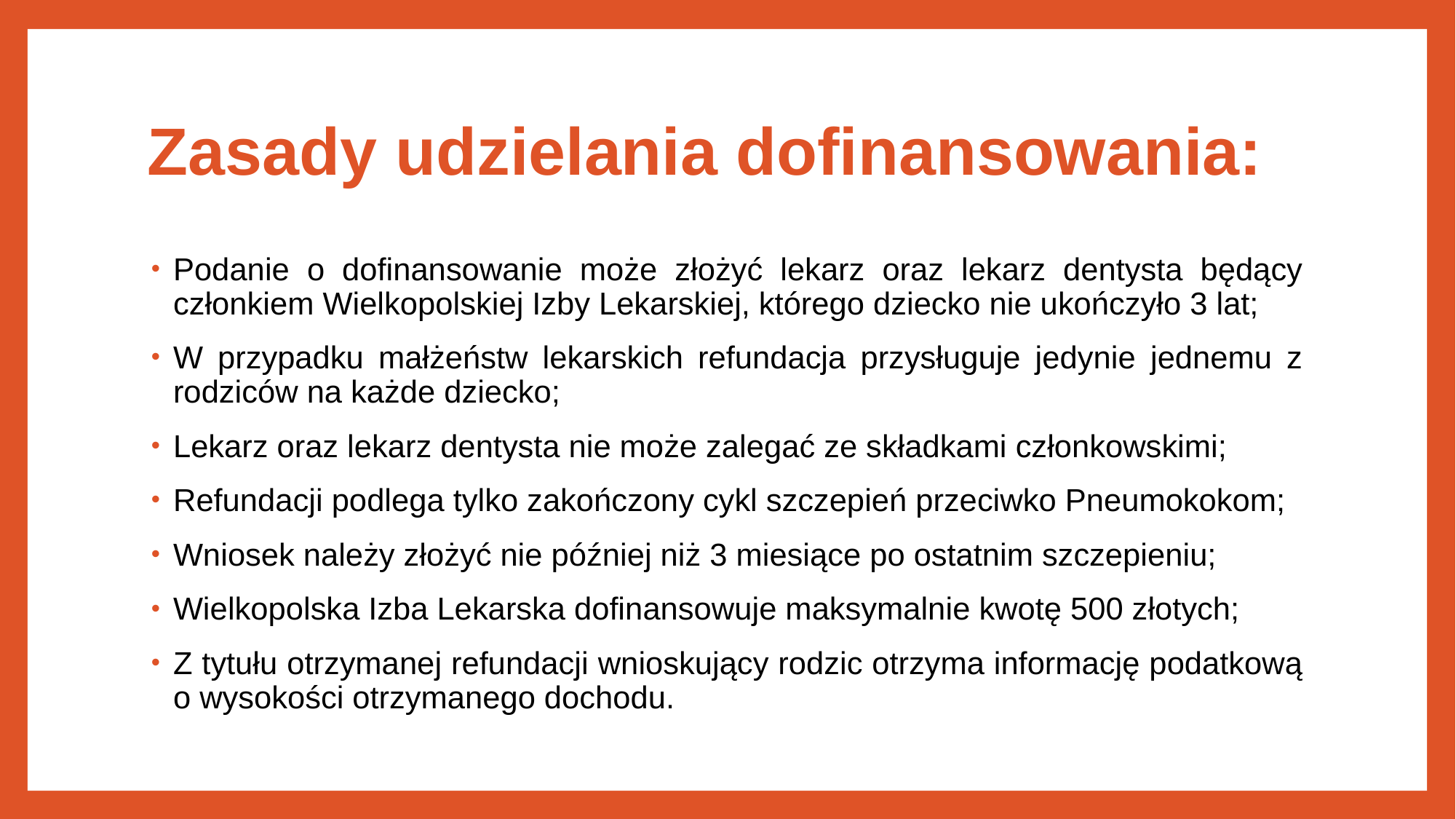

# Zasady udzielania dofinansowania:
Podanie o dofinansowanie może złożyć lekarz oraz lekarz dentysta będący członkiem Wielkopolskiej Izby Lekarskiej, którego dziecko nie ukończyło 3 lat;
W przypadku małżeństw lekarskich refundacja przysługuje jedynie jednemu z rodziców na każde dziecko;
Lekarz oraz lekarz dentysta nie może zalegać ze składkami członkowskimi;
Refundacji podlega tylko zakończony cykl szczepień przeciwko Pneumokokom;
Wniosek należy złożyć nie później niż 3 miesiące po ostatnim szczepieniu;
Wielkopolska Izba Lekarska dofinansowuje maksymalnie kwotę 500 złotych;
Z tytułu otrzymanej refundacji wnioskujący rodzic otrzyma informację podatkową o wysokości otrzymanego dochodu.